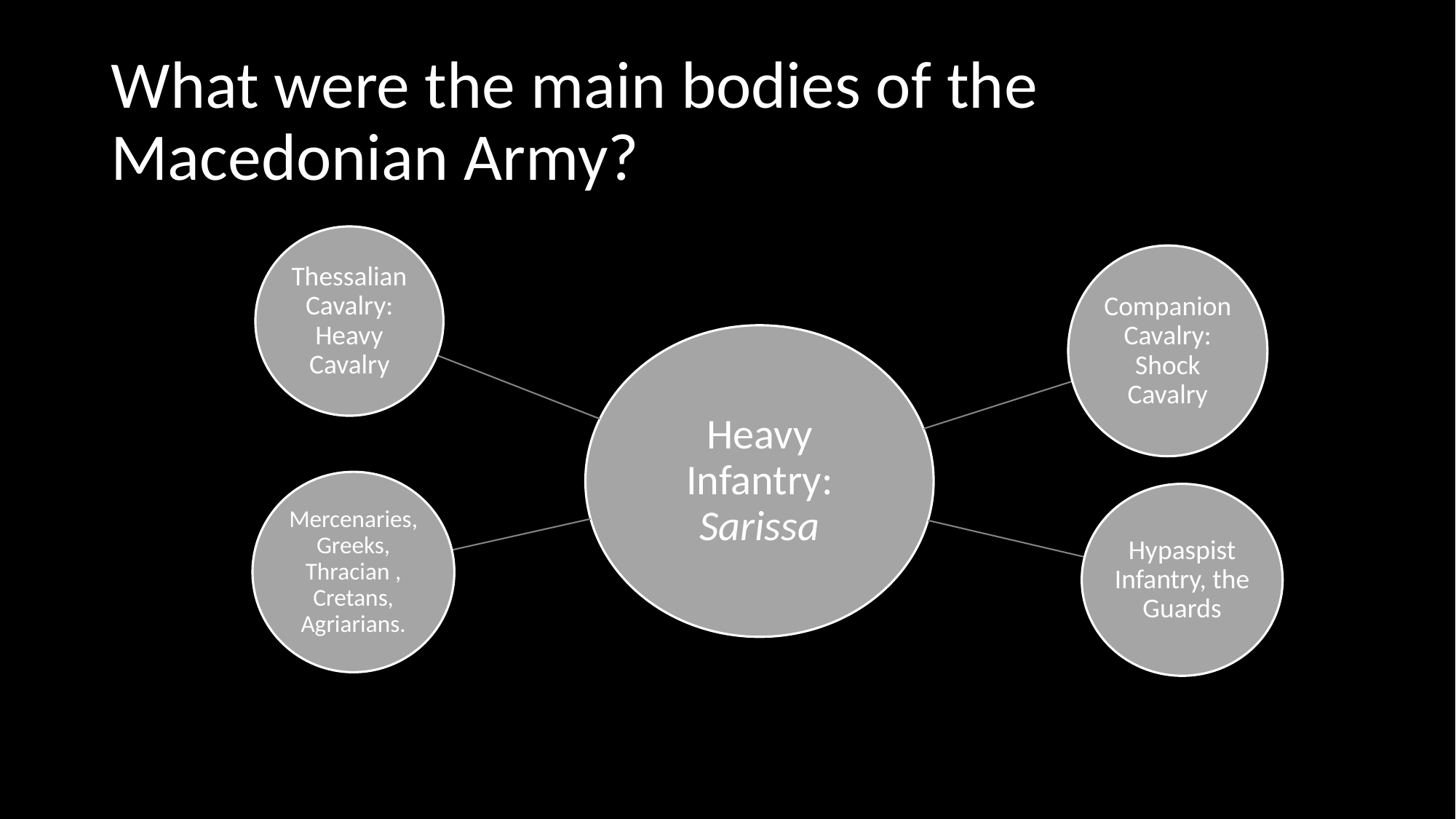

# What were the main bodies of the Macedonian Army?
Heavy Infantry: Sarissa

Companion Cavalry: Shock Cavalry

Thessalian Cavalry: Heavy Cavalry

Hypaspist Infantry, the Guards

Mercenaries, Greeks, Thracian , Cretans, Agriarians.